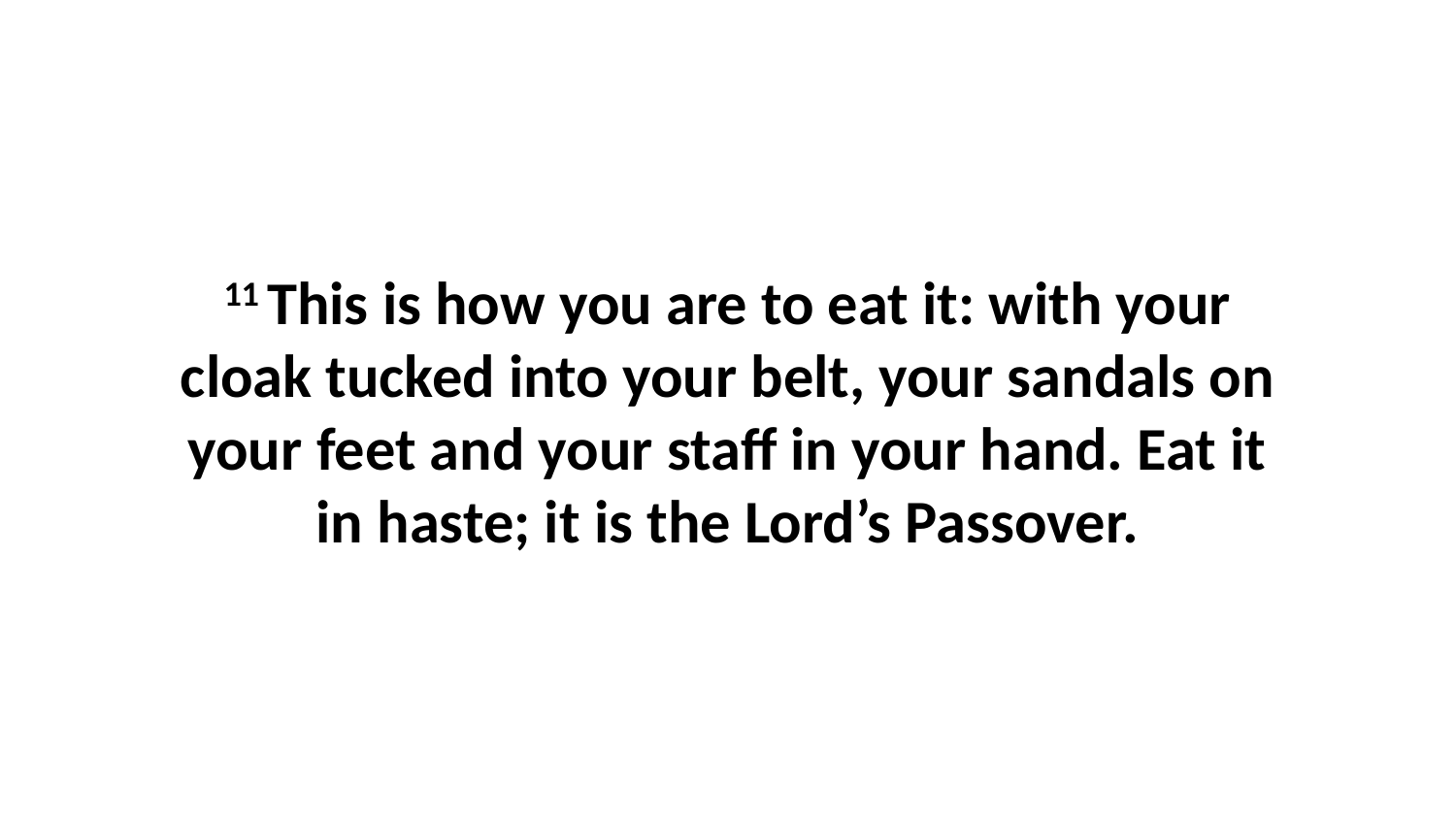

11 This is how you are to eat it: with your cloak tucked into your belt, your sandals on your feet and your staff in your hand. Eat it in haste; it is the Lord’s Passover.